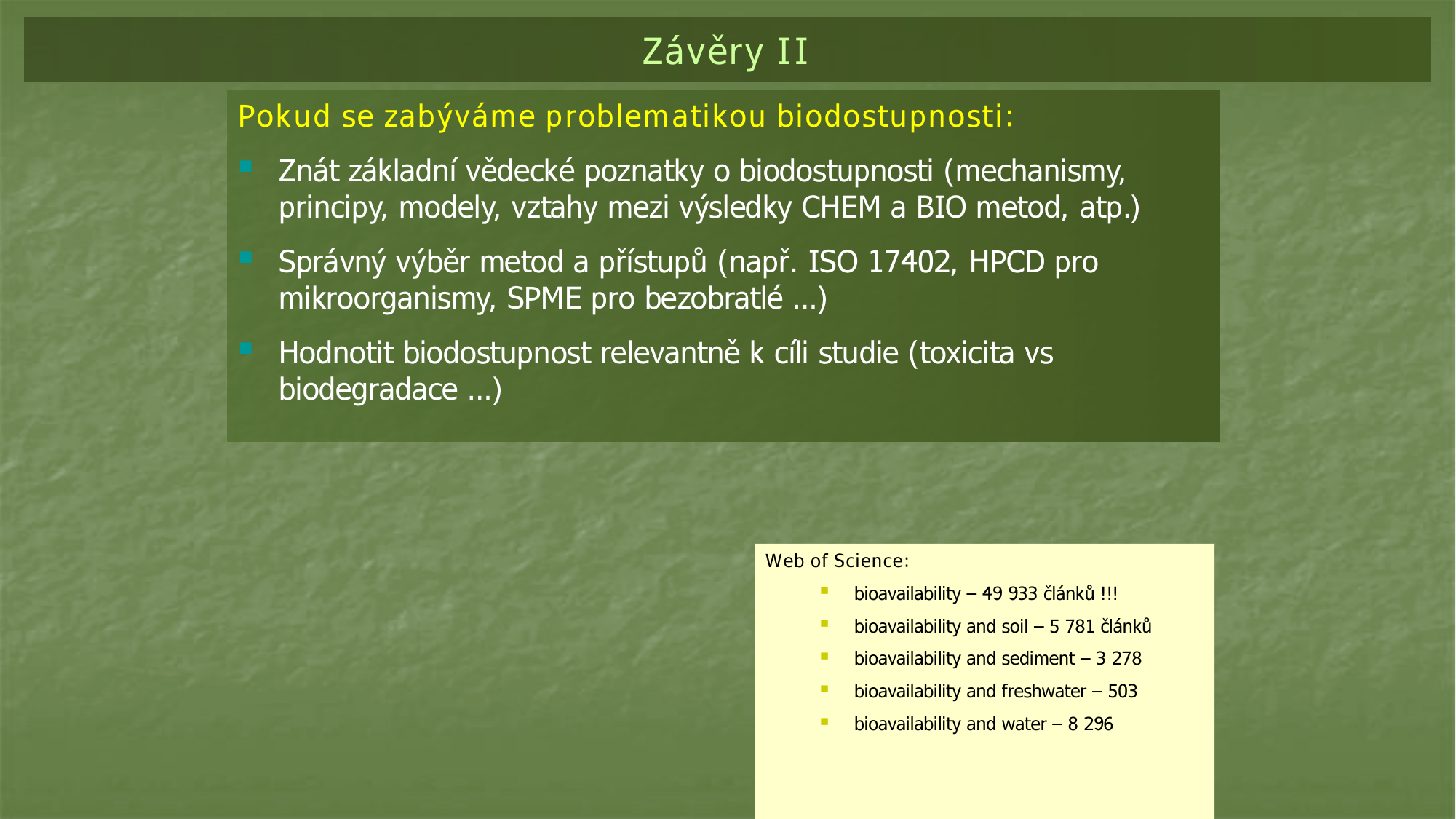

# Závěry II
Pokud se zabýváme problematikou biodostupnosti:
Znát základní vědecké poznatky o biodostupnosti (mechanismy, principy, modely, vztahy mezi výsledky CHEM a BIO metod, atp.)
Správný výběr metod a přístupů (např. ISO 17402, HPCD pro mikroorganismy, SPME pro bezobratlé …)
Hodnotit biodostupnost relevantně k cíli studie (toxicita vs biodegradace …)
Web of Science:
bioavailability – 49 933 článků !!!
bioavailability and soil – 5 781 článků
bioavailability and sediment – 3 278
bioavailability and freshwater – 503
bioavailability and water – 8 296